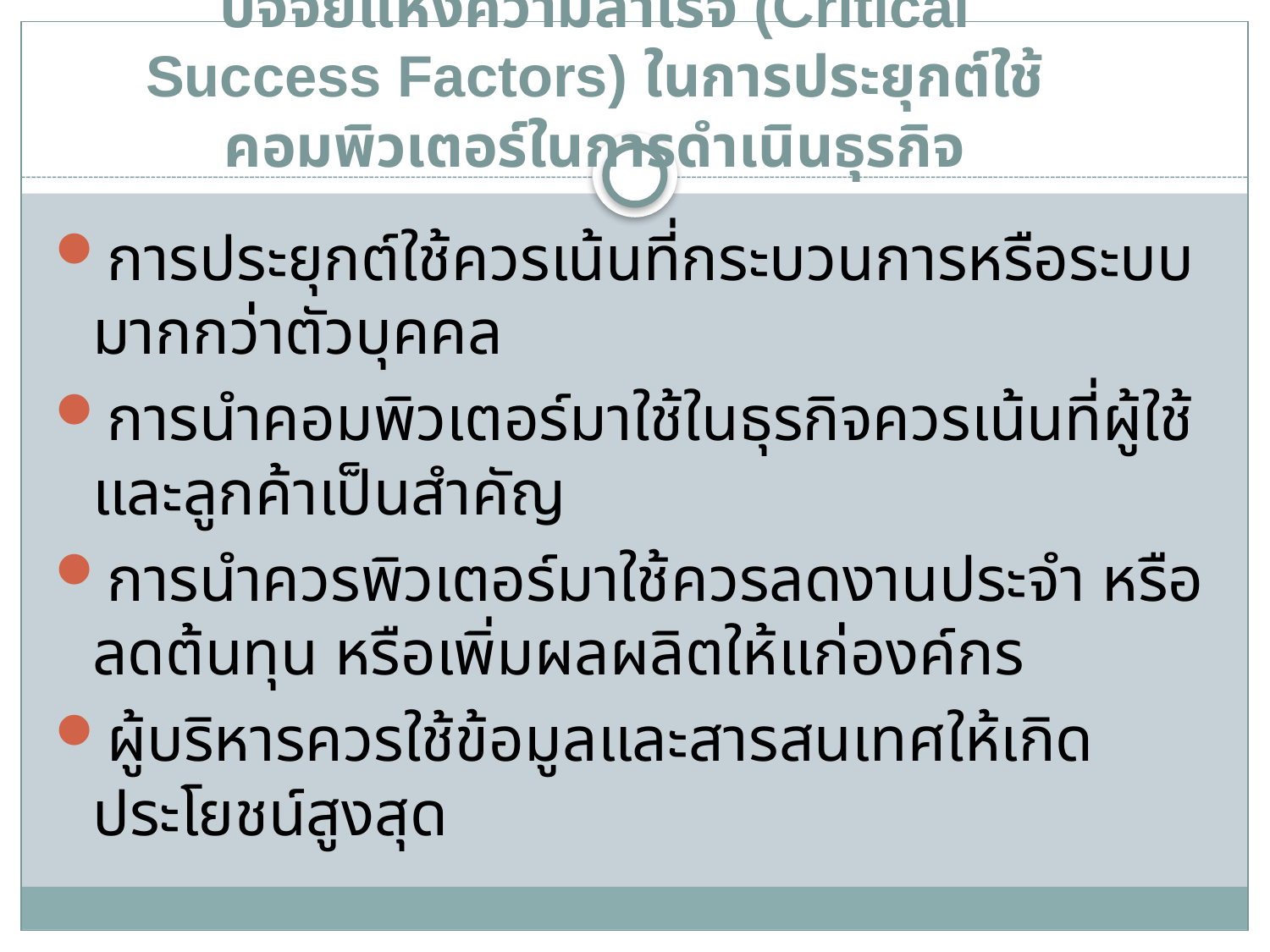

# ปัจจัยแห่งความสำเร็จ (Critical Success Factors) ในการประยุกต์ใช้คอมพิวเตอร์ในการดำเนินธุรกิจ
การประยุกต์ใช้ควรเน้นที่กระบวนการหรือระบบมากกว่าตัวบุคคล
การนำคอมพิวเตอร์มาใช้ในธุรกิจควรเน้นที่ผู้ใช้ และลูกค้าเป็นสำคัญ
การนำควรพิวเตอร์มาใช้ควรลดงานประจำ หรือลดต้นทุน หรือเพิ่มผลผลิตให้แก่องค์กร
ผู้บริหารควรใช้ข้อมูลและสารสนเทศให้เกิดประโยชน์สูงสุด